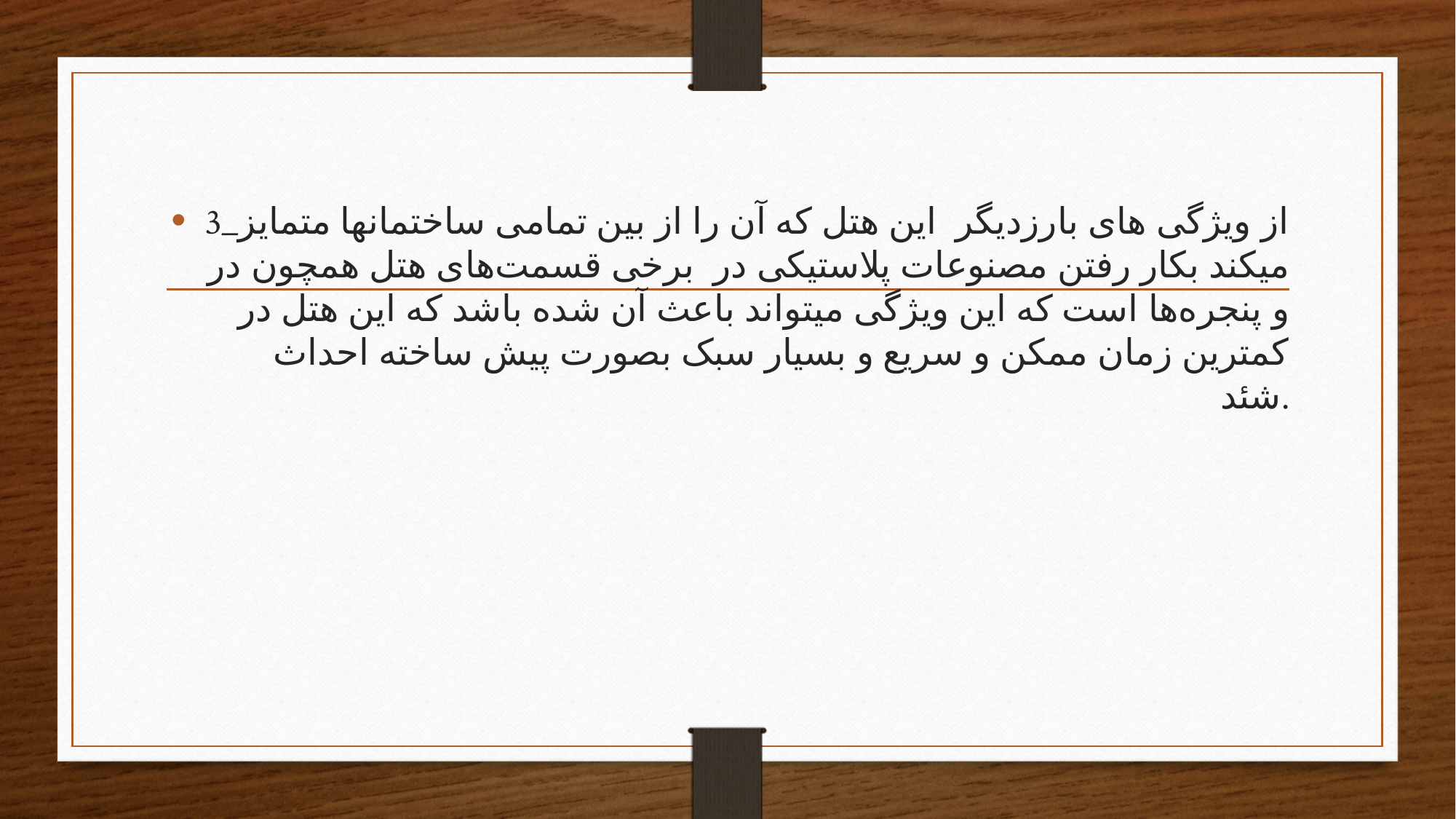

3_از ویژگی های بارزدیگر  این هتل که آن را از بین تمامی ساختمانها متمایز میکند بکار رفتن مصنوعات پلاستیکی در  برخی قسمت‌های هتل همچون در و پنجره‌ها است که این ویژگی میتواند باعث آن شده باشد که این هتل در کمترین زمان ممکن و سریع و بسیار سبک بصورت پیش ساخته احداث شئد.